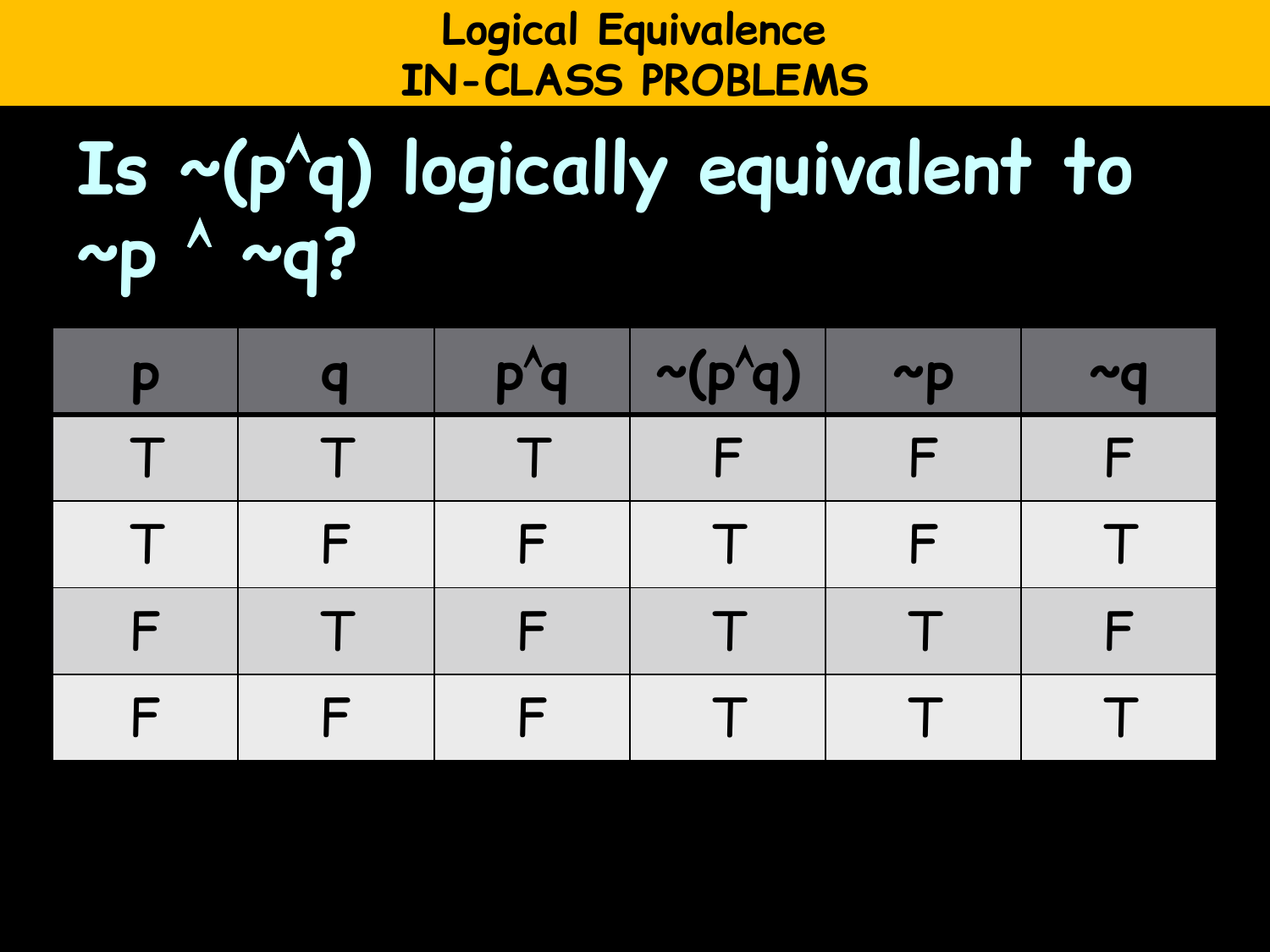

Logical Equivalence
IN-CLASS PROBLEMS
Is ~(p∧q) logically equivalent to ~p ∧ ~q?

| p | q | p∧q | ~(p∧q) | ~p | ~q |
| --- | --- | --- | --- | --- | --- |
| T | T | T | F | F | F |
| T | F | F | T | F | T |
| F | T | F | T | T | F |
| F | F | F | T | T | T |